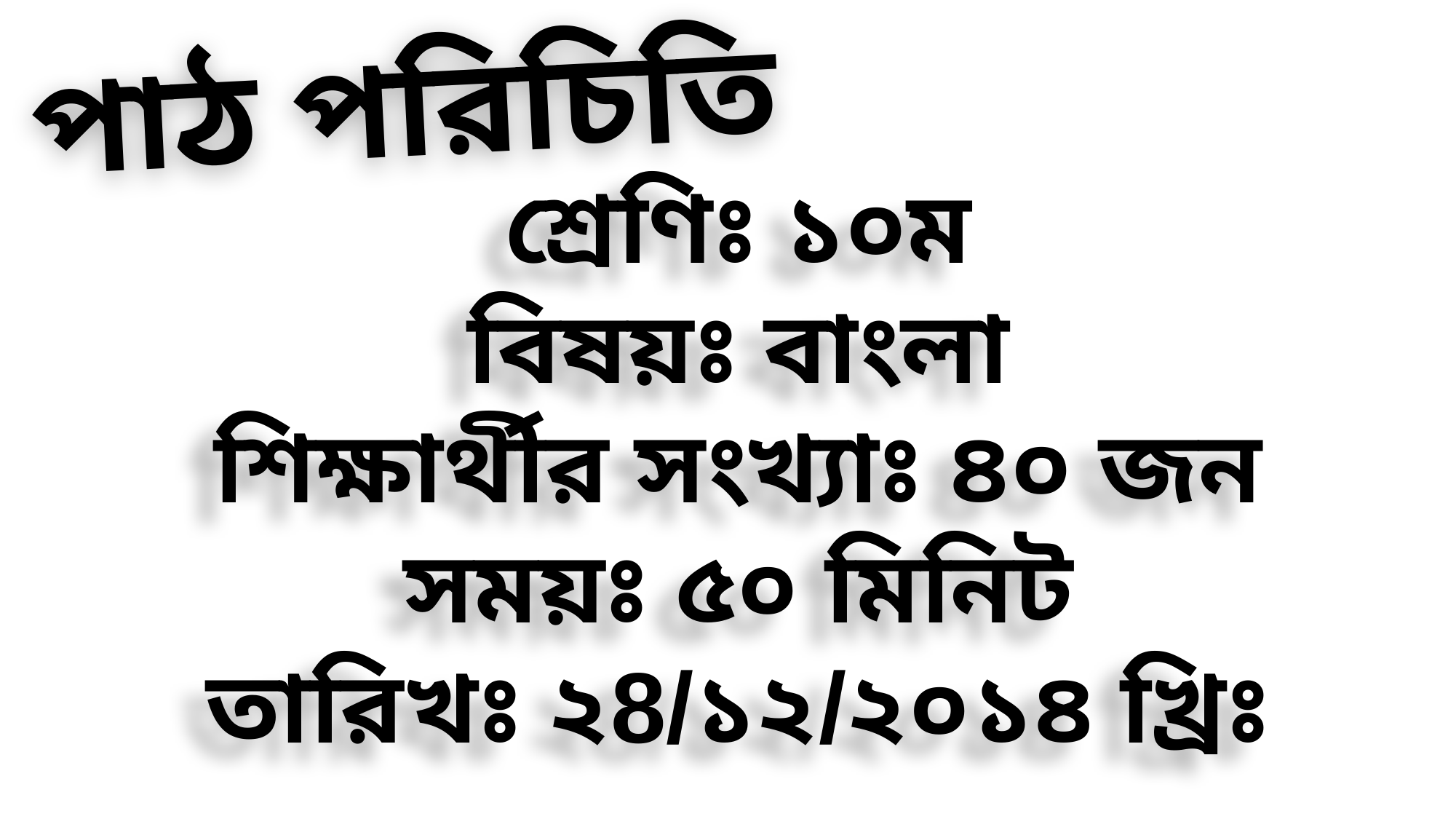

পাঠ পরিচিতি
শ্রেণিঃ ১০ম
বিষয়ঃ বাংলা
শিক্ষার্থীর সংখ্যাঃ ৪০ জন
সময়ঃ ৫০ মিনিট
তারিখঃ ২8/১২/২০১৪ খ্রিঃ